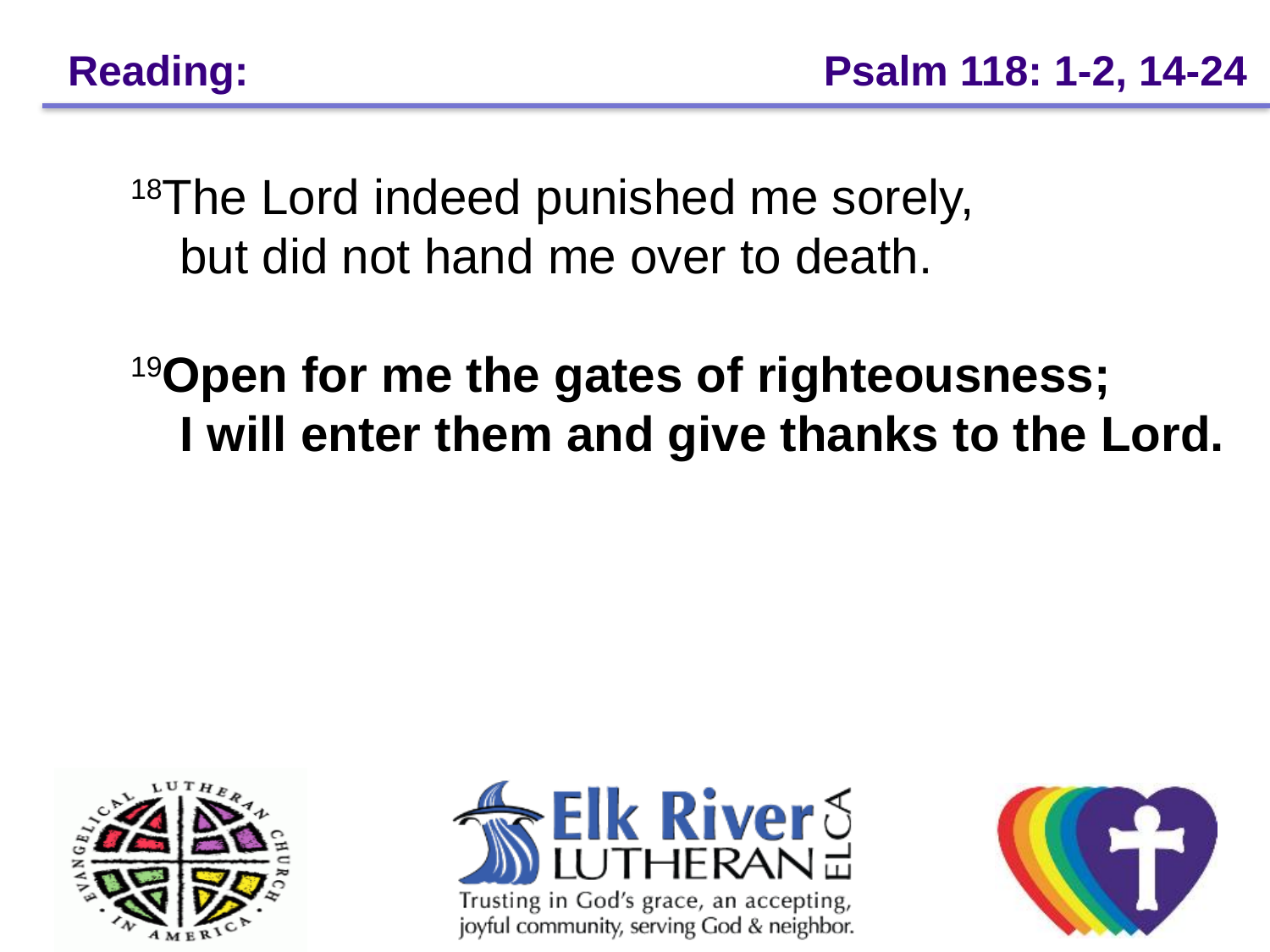

# Reading: 			                     Psalm 118: 1-2, 14-24
 18The Lord indeed punished me sorely,
  but did not hand me over to death.

 19Open for me the gates of righteousness;
  I will enter them and give thanks to the Lord.